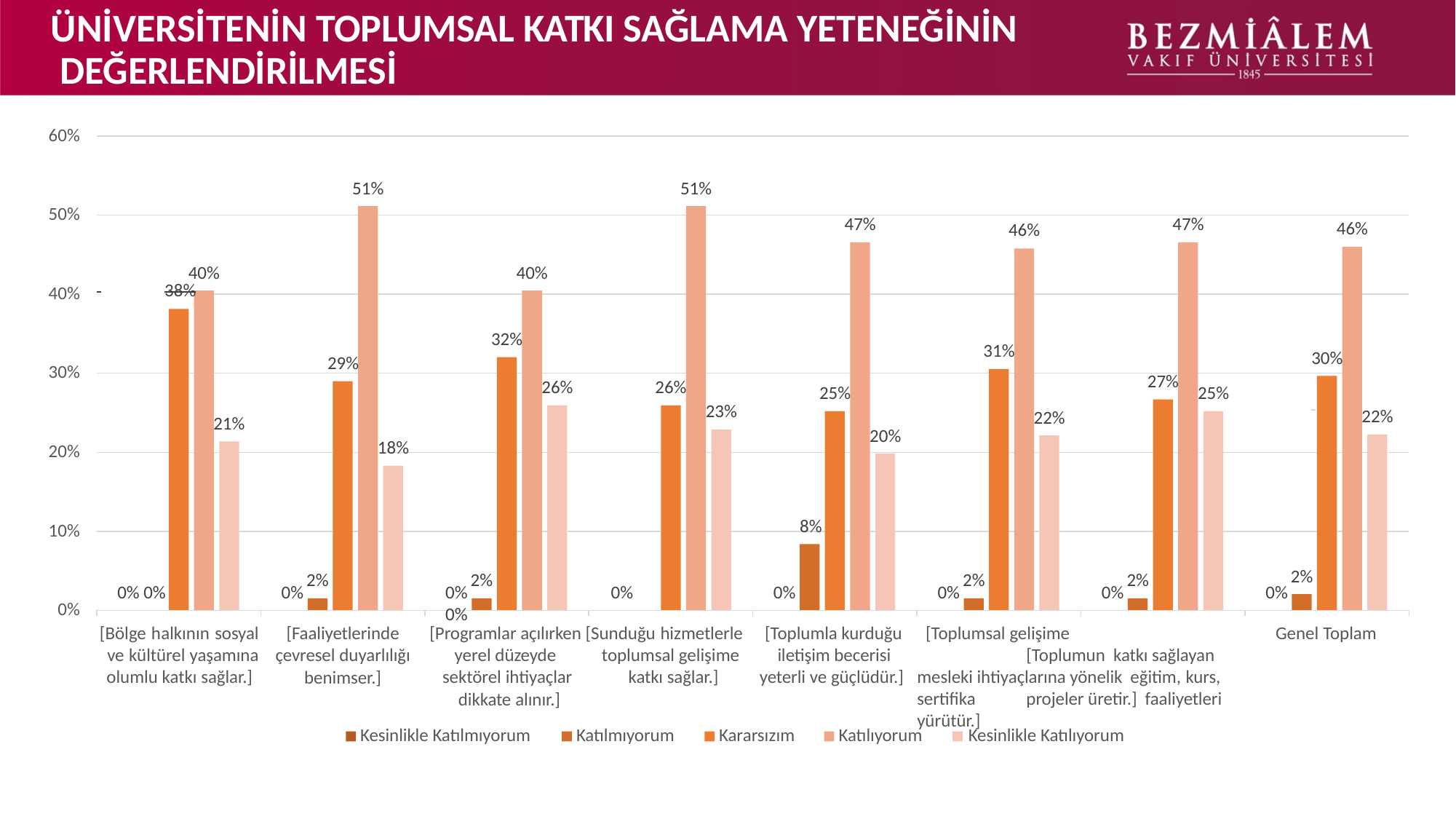

# ÜNİVERSİTENİN TOPLUMSAL KATKI SAĞLAMA YETENEĞİNİN  DEĞERLENDİRİLMESİ
60%

51%
51%
50%

47%
47%

46%
46%

40%
40%
 	38%
40%

32%
31%
30%
29%

30%
27%

26%
26%

25%
25%

23%

22%
22%

21%

20%

18%

20%

8%
10%

2%
2%
2%
2%
2%
0% 0%
0%
0%	0% 0%
0%
0%
0%
0%

0%

[Bölge halkının sosyal  ve kültürel yaşamına  olumlu katkı sağlar.]
[Faaliyetlerinde
çevresel duyarlılığı
benimser.]
[Programlar açılırken [Sunduğu hizmetlerle
[Toplumla kurduğu  iletişim becerisi
yeterli ve güçlüdür.]
[Toplumsal gelişime		[Toplumun  katkı sağlayan mesleki ihtiyaçlarına yönelik  eğitim, kurs, sertifika	projeler üretir.]  faaliyetleri yürütür.]
Genel Toplam
yerel düzeyde  sektörel ihtiyaçlar  dikkate alınır.]
toplumsal gelişime  katkı sağlar.]
Kesinlikle Katılmıyorum
Katılmıyorum
Kararsızım
Katılıyorum	Kesinlikle Katılıyorum